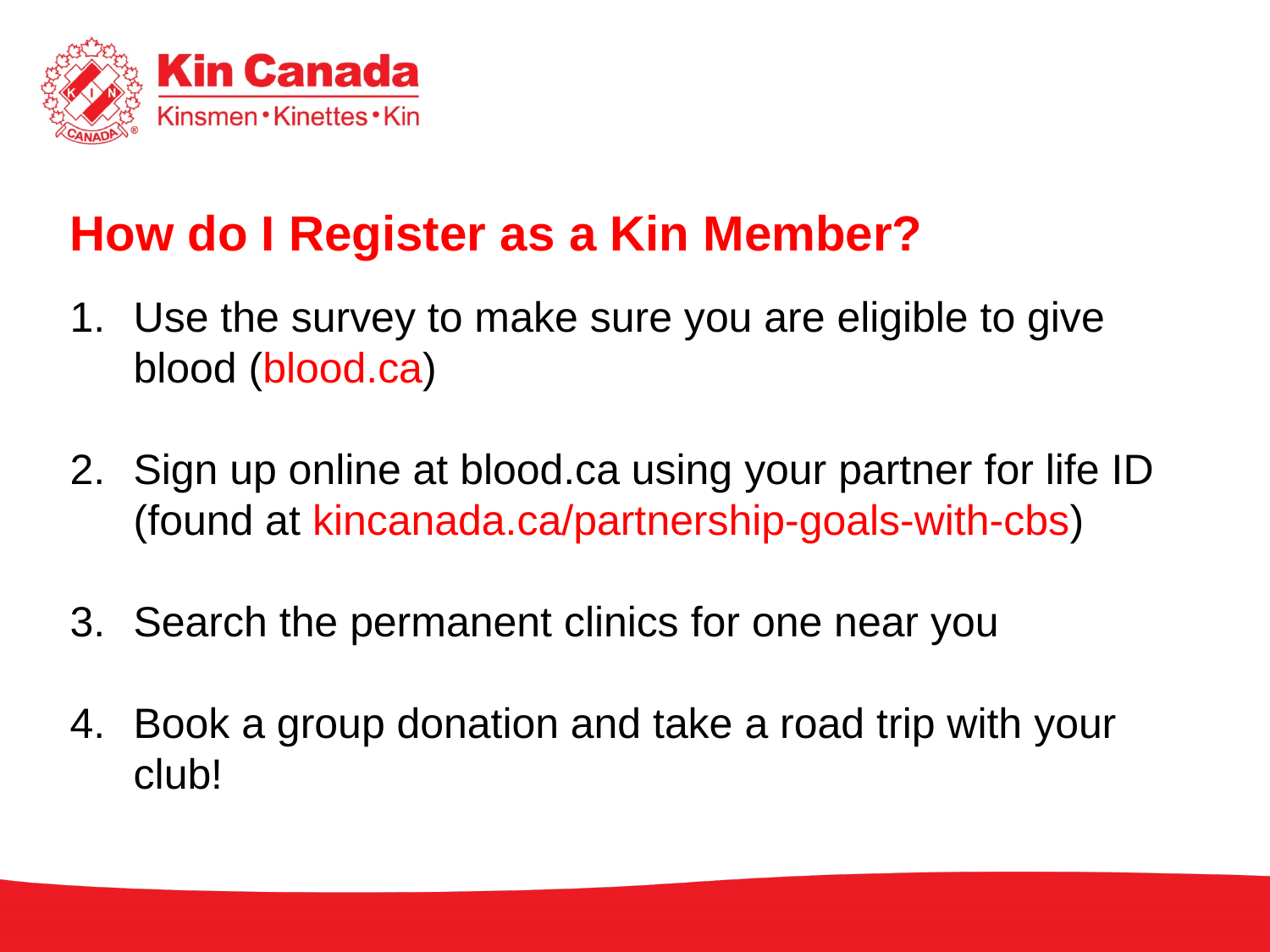

How do I Register as a Kin Member?

Use the survey to make sure you are eligible to give blood (blood.ca)
Sign up online at blood.ca using your partner for life ID (found at kincanada.ca/partnership-goals-with-cbs)
Search the permanent clinics for one near you
Book a group donation and take a road trip with your club!